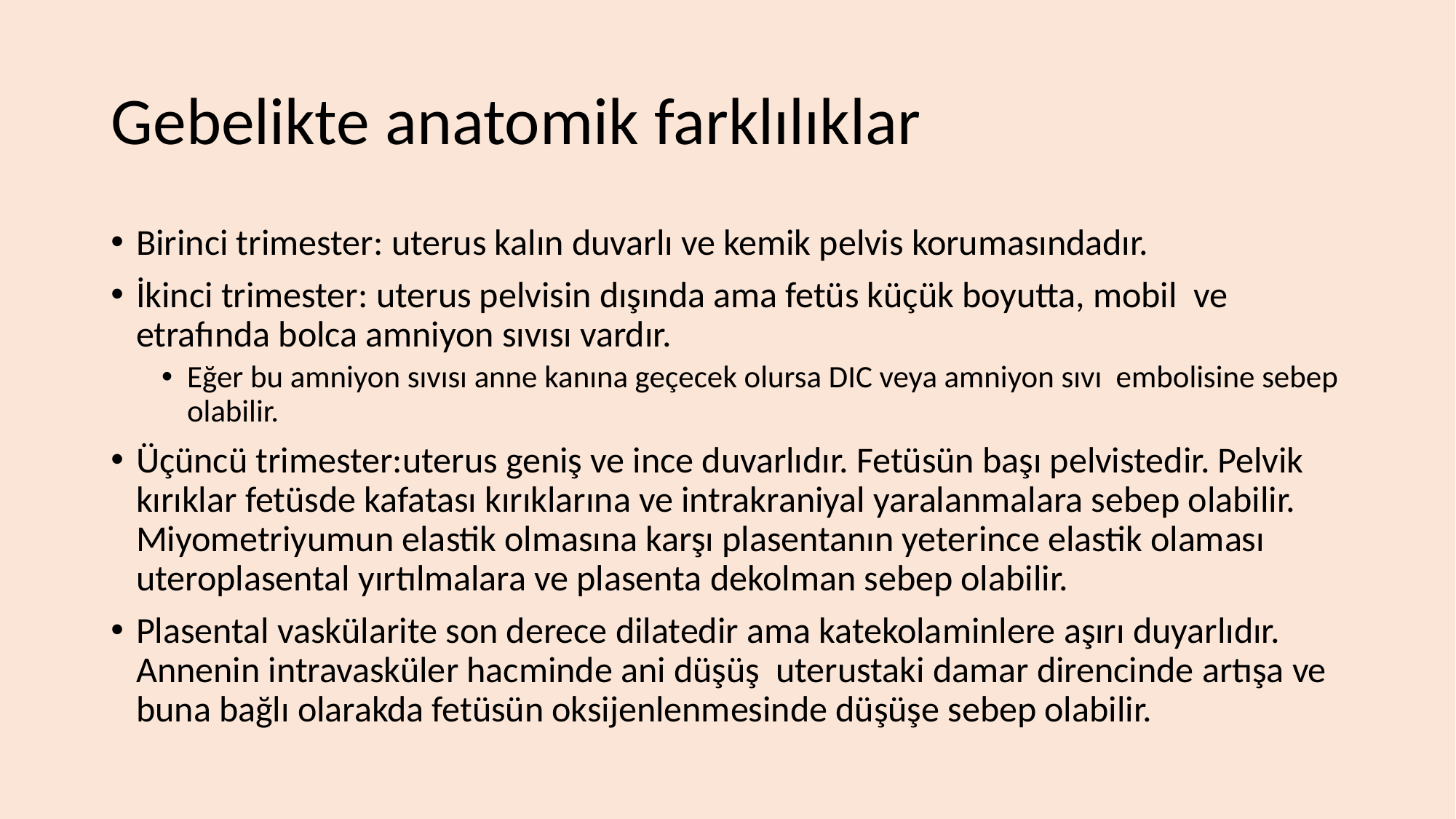

# Gebelikte anatomik farklılıklar
Birinci trimester: uterus kalın duvarlı ve kemik pelvis korumasındadır.
İkinci trimester: uterus pelvisin dışında ama fetüs küçük boyutta, mobil  ve etrafında bolca amniyon sıvısı vardır.
Eğer bu amniyon sıvısı anne kanına geçecek olursa DIC veya amniyon sıvı  embolisine sebep olabilir.
Üçüncü trimester:uterus geniş ve ince duvarlıdır. Fetüsün başı pelvistedir. Pelvik kırıklar fetüsde kafatası kırıklarına ve intrakraniyal yaralanmalara sebep olabilir. Miyometriyumun elastik olmasına karşı plasentanın yeterince elastik olaması uteroplasental yırtılmalara ve plasenta dekolman sebep olabilir.
Plasental vaskülarite son derece dilatedir ama katekolaminlere aşırı duyarlıdır. Annenin intravasküler hacminde ani düşüş  uterustaki damar direncinde artışa ve buna bağlı olarakda fetüsün oksijenlenmesinde düşüşe sebep olabilir.